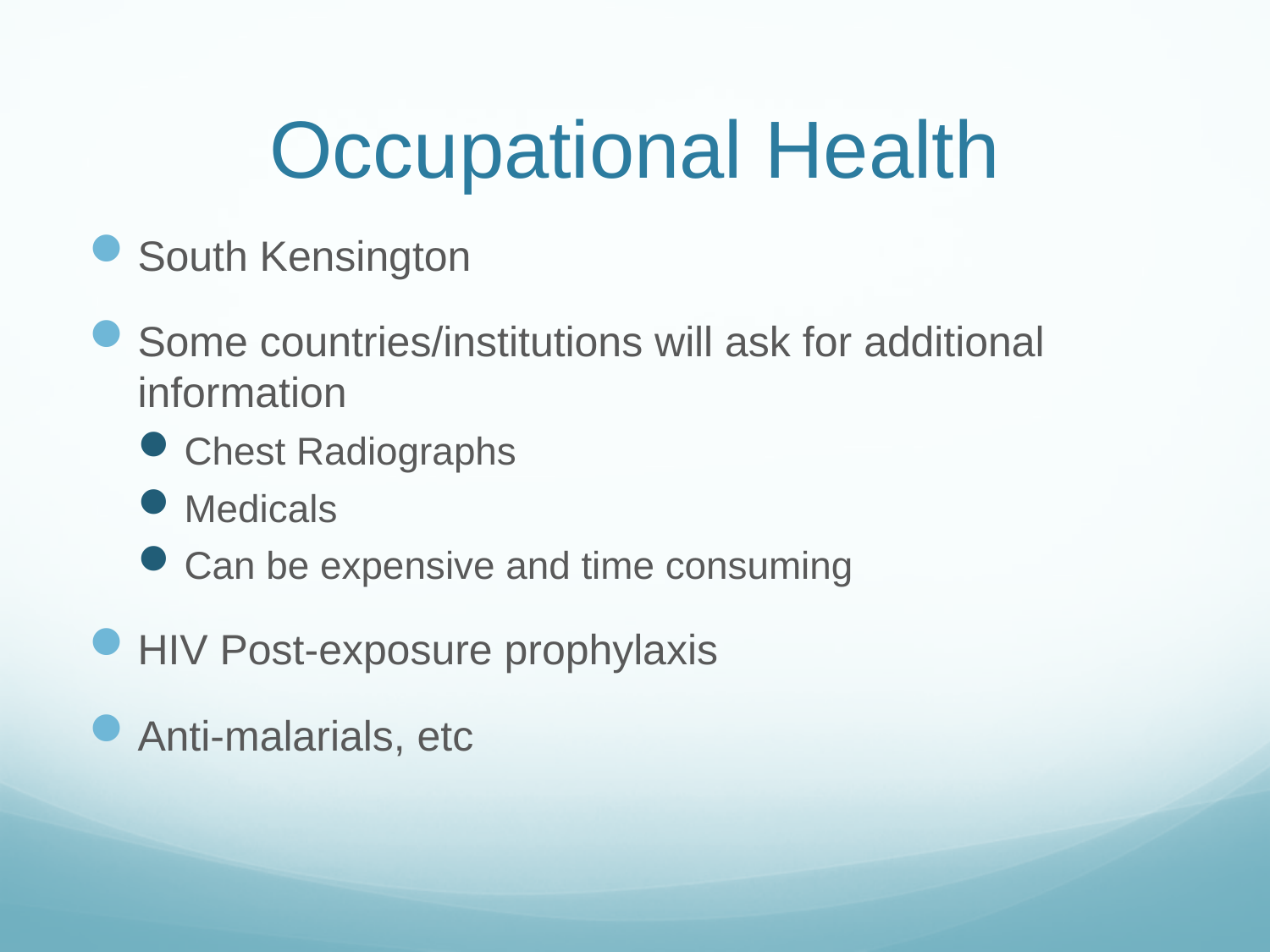

# Occupational Health
South Kensington
Some countries/institutions will ask for additional information
Chest Radiographs
Medicals
Can be expensive and time consuming
HIV Post-exposure prophylaxis
Anti-malarials, etc